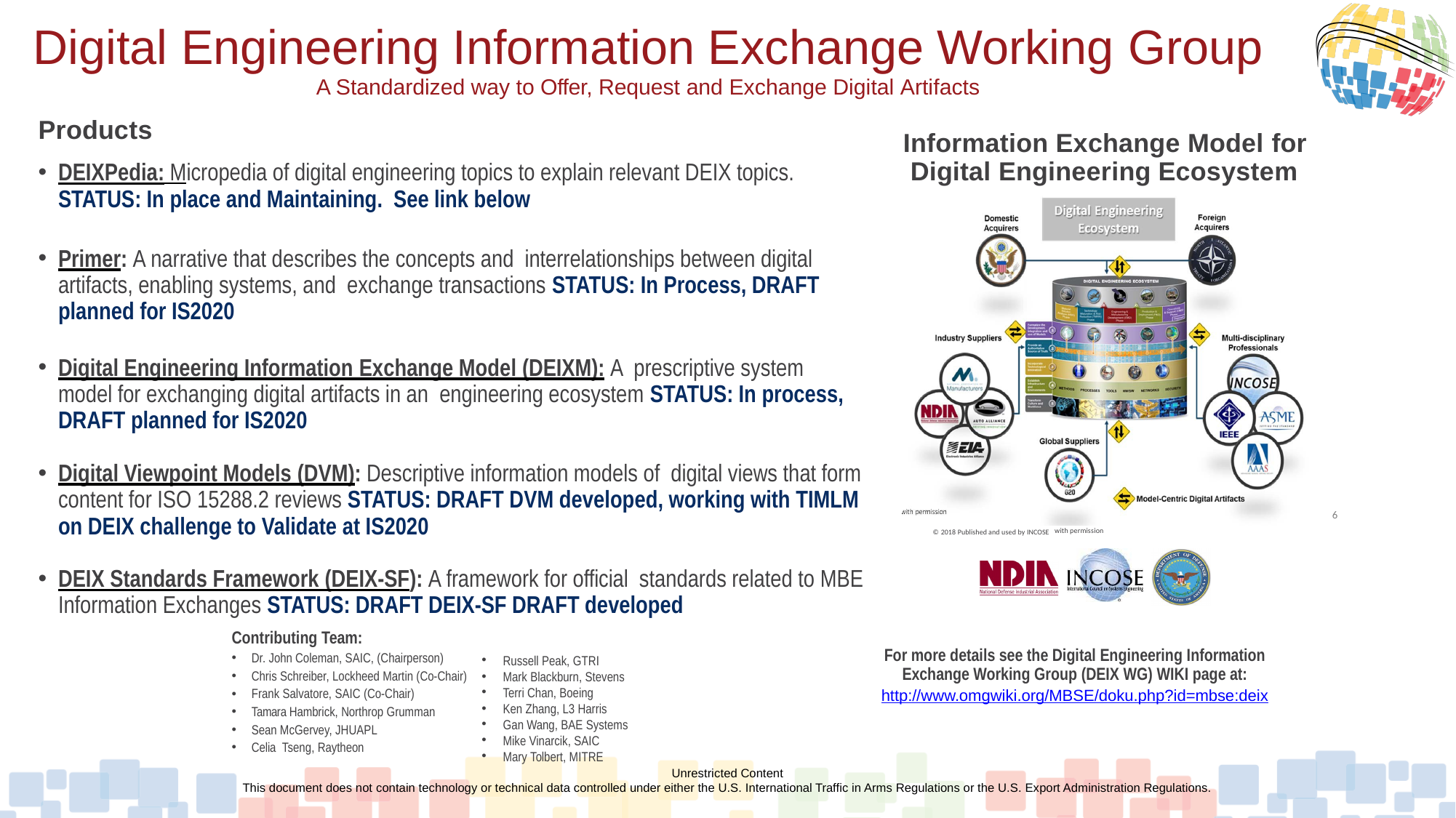

# Digital Engineering Information Exchange Working Group
A Standardized way to Offer, Request and Exchange Digital Artifacts
Products
Information Exchange Model for  Digital Engineering Ecosystem
DEIXPedia: Micropedia of digital engineering topics to explain relevant DEIX topics. STATUS: In place and Maintaining.  See link below

Primer: A narrative that describes the concepts and  interrelationships between digital artifacts, enabling systems, and  exchange transactions STATUS: In Process, DRAFT planned for IS2020

Digital Engineering Information Exchange Model (DEIXM): A  prescriptive system model for exchanging digital artifacts in an  engineering ecosystem STATUS: In process, DRAFT planned for IS2020

Digital Viewpoint Models (DVM): Descriptive information models of  digital views that form content for ISO 15288.2 reviews STATUS: DRAFT DVM developed, working with TIMLM on DEIX challenge to Validate at IS2020

DEIX Standards Framework (DEIX-SF): A framework for official  standards related to MBE Information Exchanges STATUS: DRAFT DEIX-SF DRAFT developed

6
© 2018 Published and used by INCOSE
with permission

Contributing Team:
Dr. John Coleman, SAIC, (Chairperson)
Chris Schreiber, Lockheed Martin (Co-Chair)
Frank Salvatore, SAIC (Co-Chair)
Tamara Hambrick, Northrop Grumman
Sean McGervey, JHUAPL
Celia  Tseng, Raytheon
For more details see the Digital Engineering Information Exchange Working Group (DEIX WG) WIKI page at:
http://www.omgwiki.org/MBSE/doku.php?id=mbse:deix
Russell Peak, GTRI
Mark Blackburn, Stevens
Terri Chan, Boeing
Ken Zhang, L3 Harris
Gan Wang, BAE Systems
Mike Vinarcik, SAIC
Mary Tolbert, MITRE
Unrestricted Content
This document does not contain technology or technical data controlled under either the U.S. International Traffic in Arms Regulations or the U.S. Export Administration Regulations.